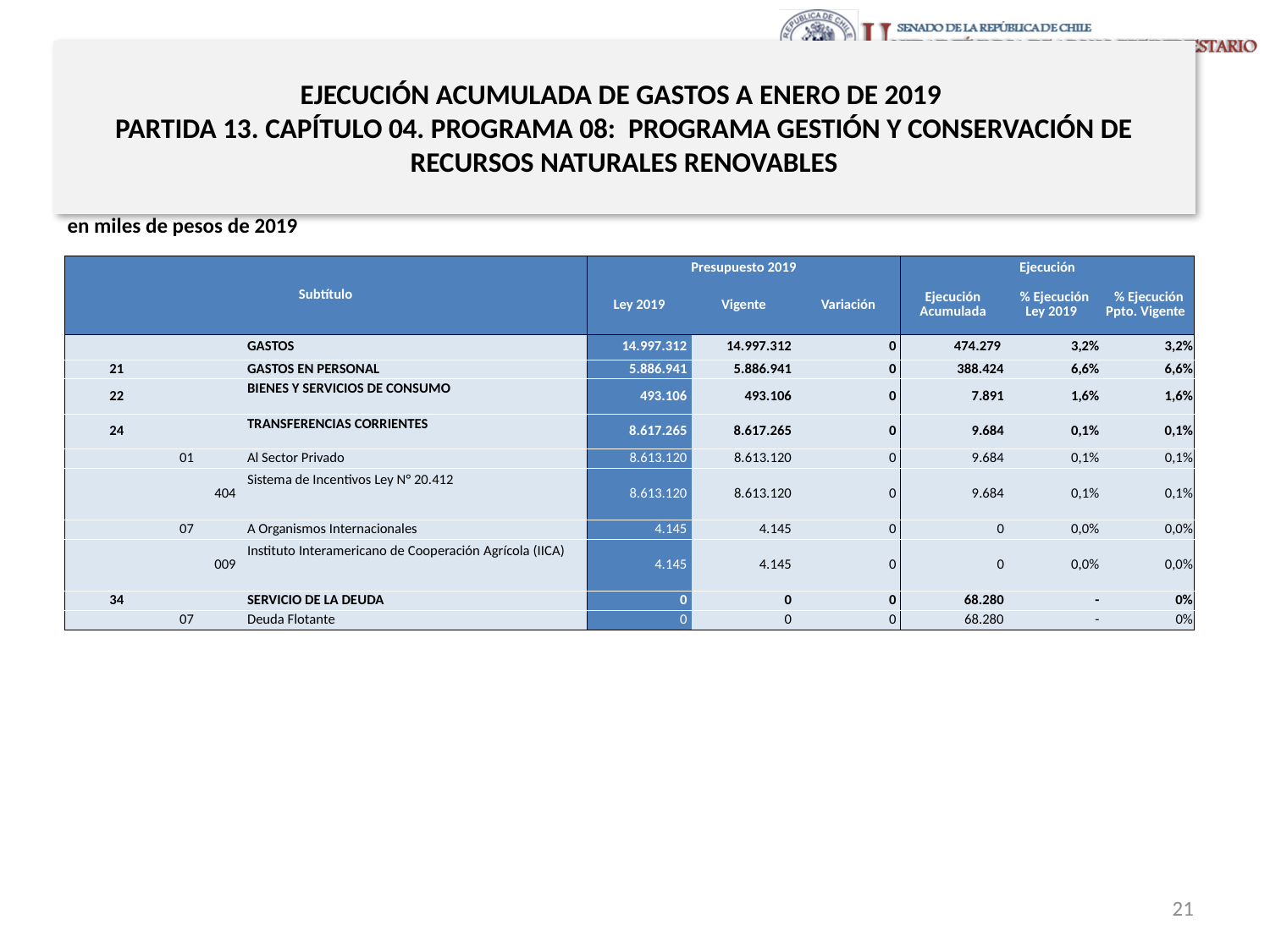

# EJECUCIÓN ACUMULADA DE GASTOS A ENERO DE 2019 PARTIDA 13. CAPÍTULO 04. PROGRAMA 08:  PROGRAMA GESTIÓN Y CONSERVACIÓN DE RECURSOS NATURALES RENOVABLES
en miles de pesos de 2019
| Subtítulo |  |  |  | Presupuesto 2019 |  |  | Ejecución |  |  |
| --- | --- | --- | --- | --- | --- | --- | --- | --- | --- |
|  |  |  |  | Ley 2019 | Vigente | Variación | Ejecución Acumulada | % Ejecución Ley 2019 | % Ejecución Ppto. Vigente |
|  |  |  | GASTOS | 14.997.312 | 14.997.312 | 0 | 474.279 | 3,2% | 3,2% |
| 21 |  |  | GASTOS EN PERSONAL | 5.886.941 | 5.886.941 | 0 | 388.424 | 6,6% | 6,6% |
| 22 |  |  | BIENES Y SERVICIOS DE CONSUMO | 493.106 | 493.106 | 0 | 7.891 | 1,6% | 1,6% |
| 24 |  |  | TRANSFERENCIAS CORRIENTES | 8.617.265 | 8.617.265 | 0 | 9.684 | 0,1% | 0,1% |
|  | 01 |  | Al Sector Privado | 8.613.120 | 8.613.120 | 0 | 9.684 | 0,1% | 0,1% |
|  |  | 404 | Sistema de Incentivos Ley N° 20.412 | 8.613.120 | 8.613.120 | 0 | 9.684 | 0,1% | 0,1% |
|  | 07 |  | A Organismos Internacionales | 4.145 | 4.145 | 0 | 0 | 0,0% | 0,0% |
|  |  | 009 | Instituto Interamericano de Cooperación Agrícola (IICA) | 4.145 | 4.145 | 0 | 0 | 0,0% | 0,0% |
| 34 |  |  | SERVICIO DE LA DEUDA | 0 | 0 | 0 | 68.280 | - | 0% |
|  | 07 |  | Deuda Flotante | 0 | 0 | 0 | 68.280 | - | 0% |
Fuente: Elaboración propia en base  a Informes de ejecución presupuestaria mensual de DIPRES
21